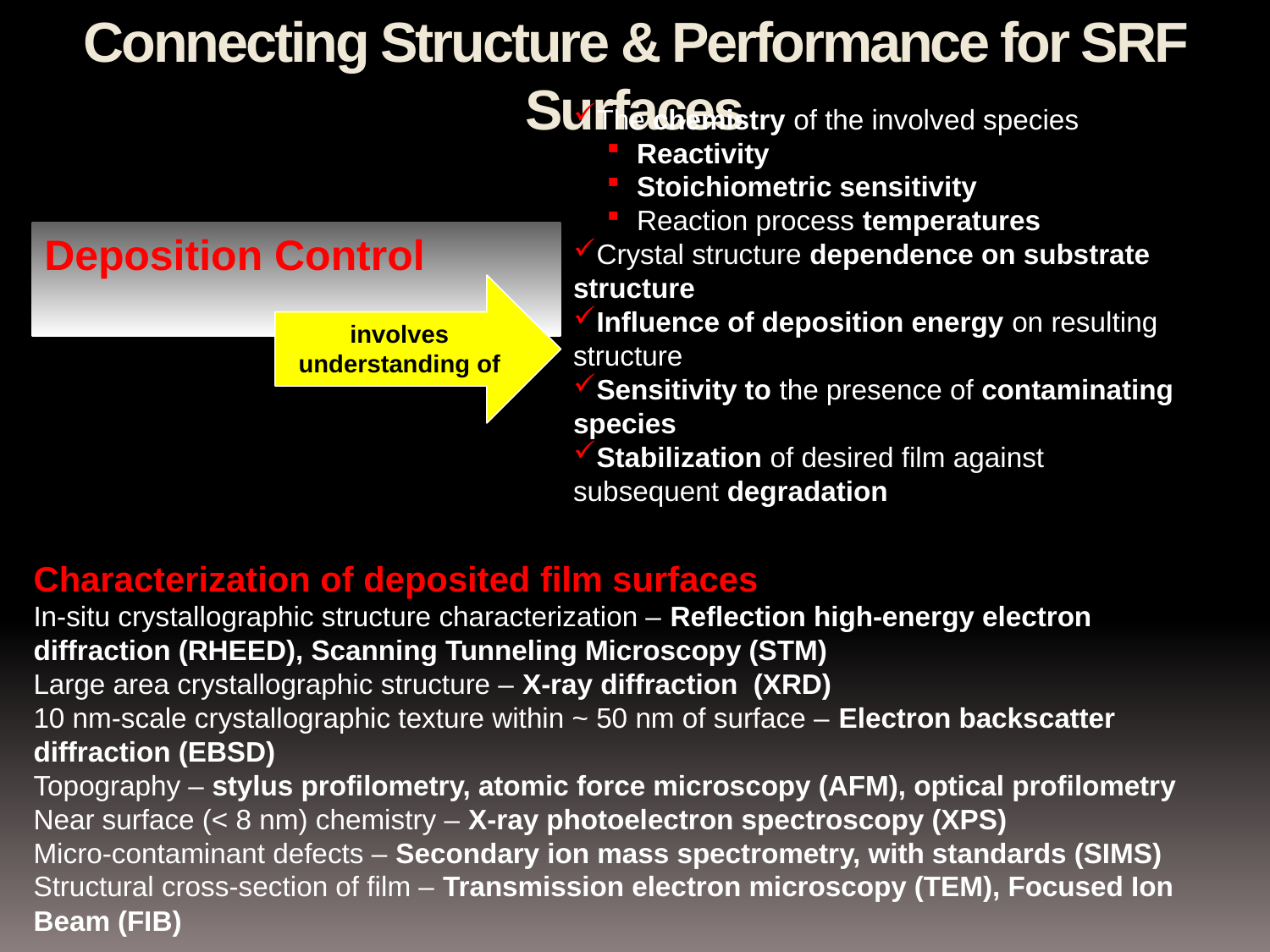

# Connecting Structure & Performance for SRF Surfaces
The chemistry of the involved species
Reactivity
Stoichiometric sensitivity
Reaction process temperatures
Crystal structure dependence on substrate structure
Influence of deposition energy on resulting structure
Sensitivity to the presence of contaminating species
Stabilization of desired film against subsequent degradation
Deposition Control

involves understanding of
Characterization of deposited film surfaces
In-situ crystallographic structure characterization – Reflection high-energy electron diffraction (RHEED), Scanning Tunneling Microscopy (STM)
Large area crystallographic structure – X-ray diffraction  (XRD)
10 nm-scale crystallographic texture within ~ 50 nm of surface – Electron backscatter diffraction (EBSD)
Topography – stylus profilometry, atomic force microscopy (AFM), optical profilometry
Near surface (< 8 nm) chemistry – X-ray photoelectron spectroscopy (XPS)
Micro-contaminant defects – Secondary ion mass spectrometry, with standards (SIMS)
Structural cross-section of film – Transmission electron microscopy (TEM), Focused Ion Beam (FIB)